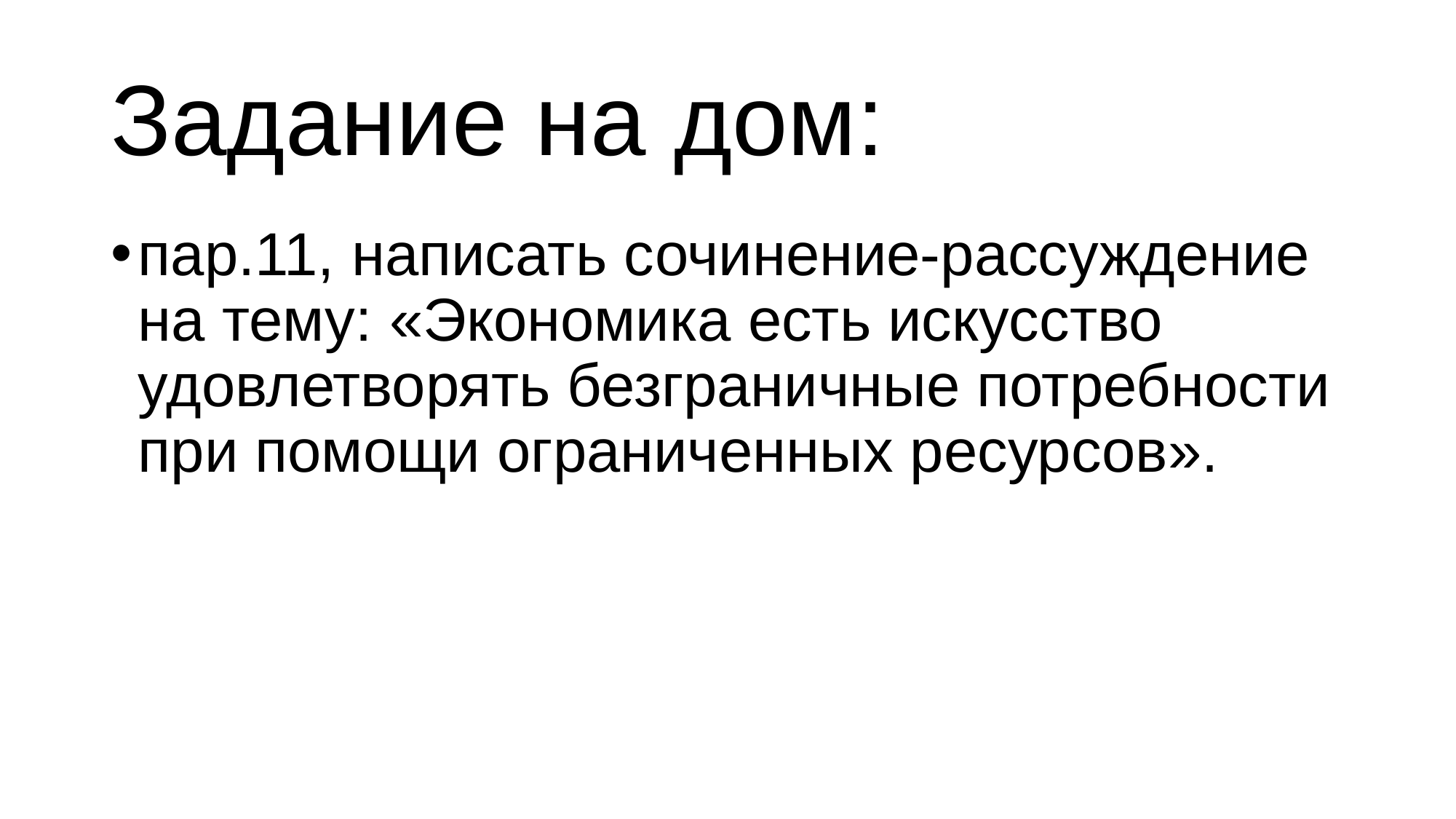

# Задание на дом:
пар.11, написать сочинение-рассуждение на тему: «Экономика есть искусство удовлетворять безграничные потребности при помощи ограниченных ресурсов».